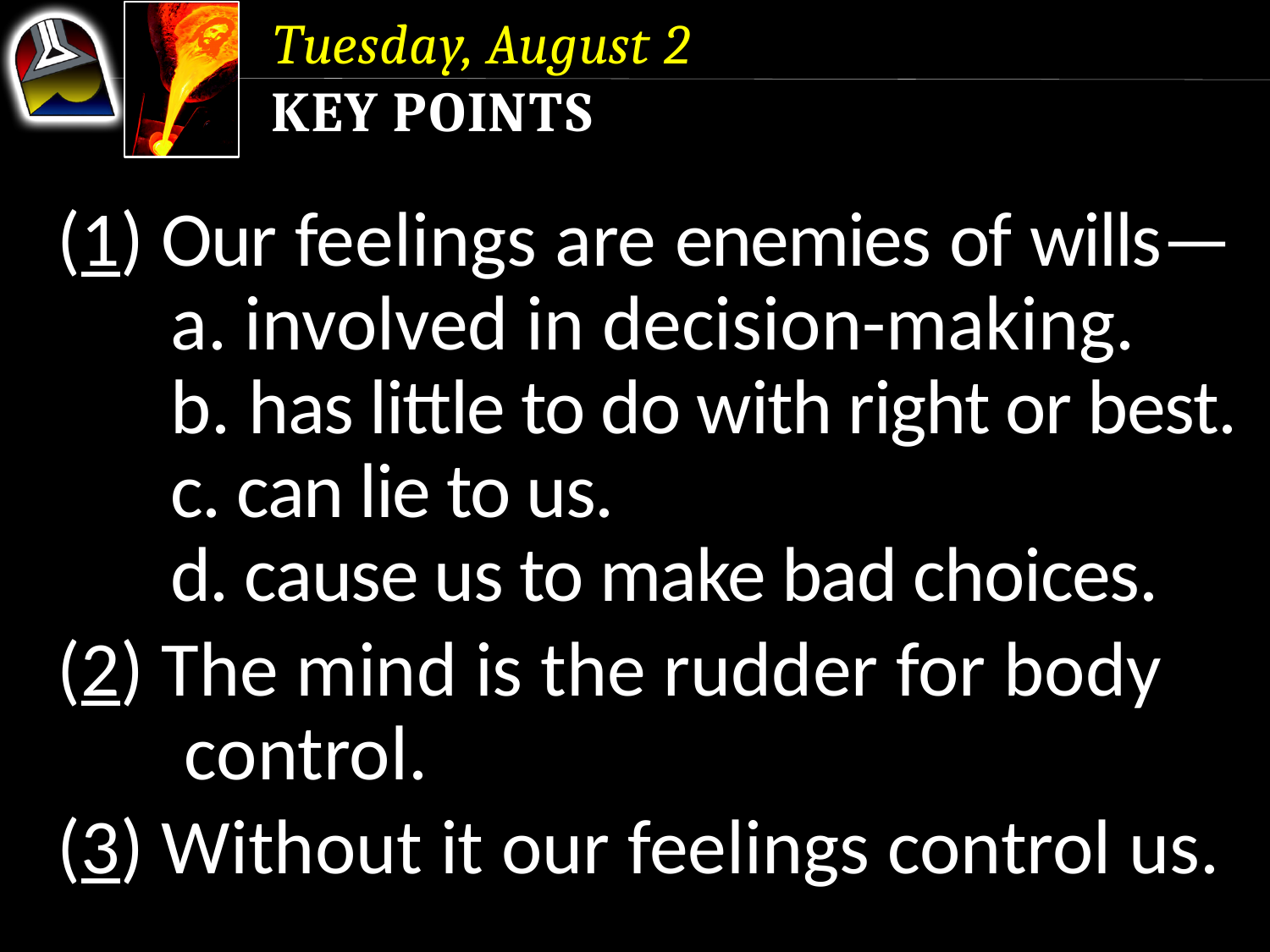

Tuesday, August 2
Key Points
(1) Our feelings are enemies of wills—
	a. involved in decision-making.
	b. has little to do with right or best.
	c. can lie to us.
	d. cause us to make bad choices.
(2) The mind is the rudder for body 			control.
(3) Without it our feelings control us.